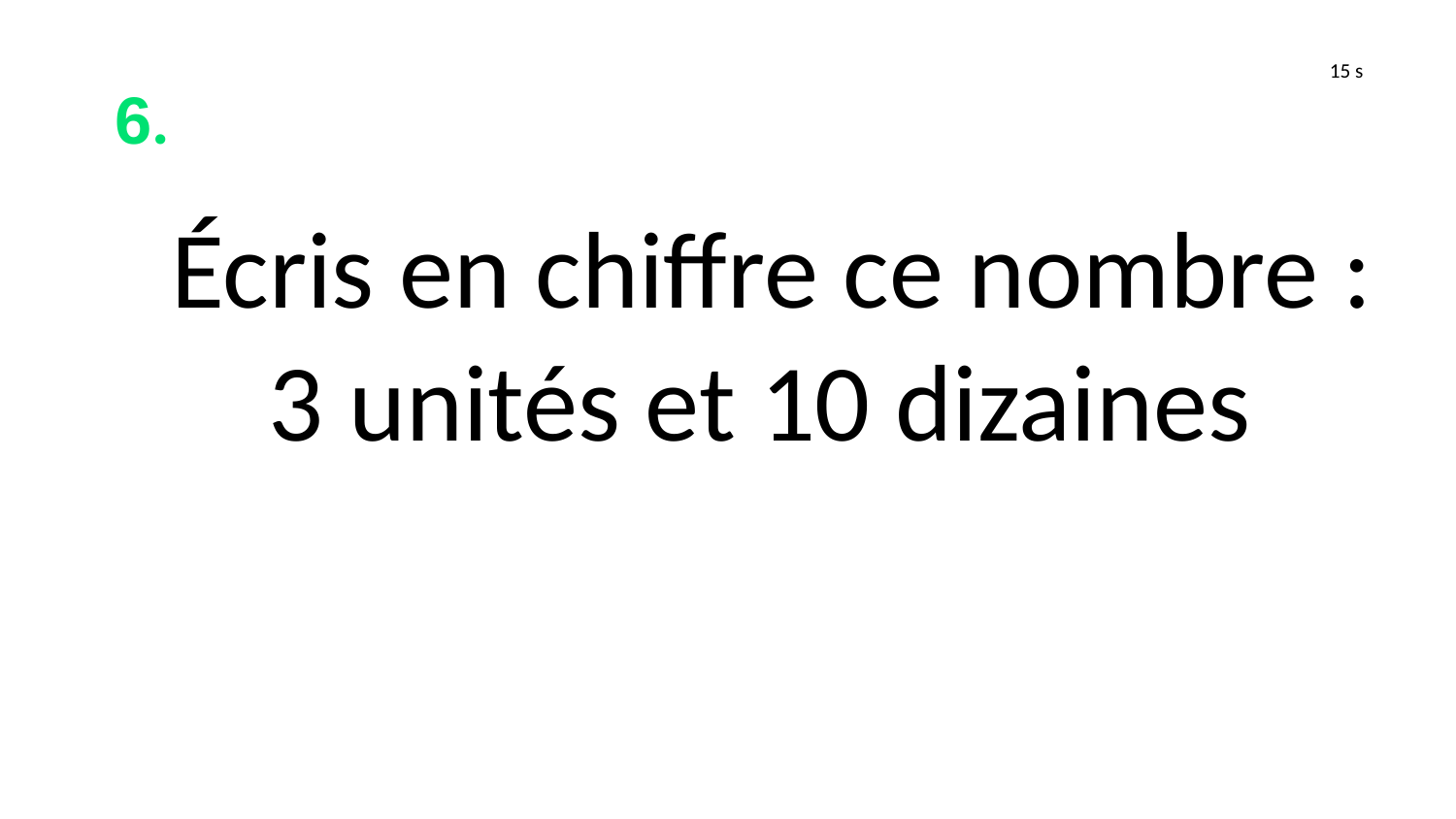

6.
15 s

Écris en chiffre ce nombre :
3 unités et 10 dizaines